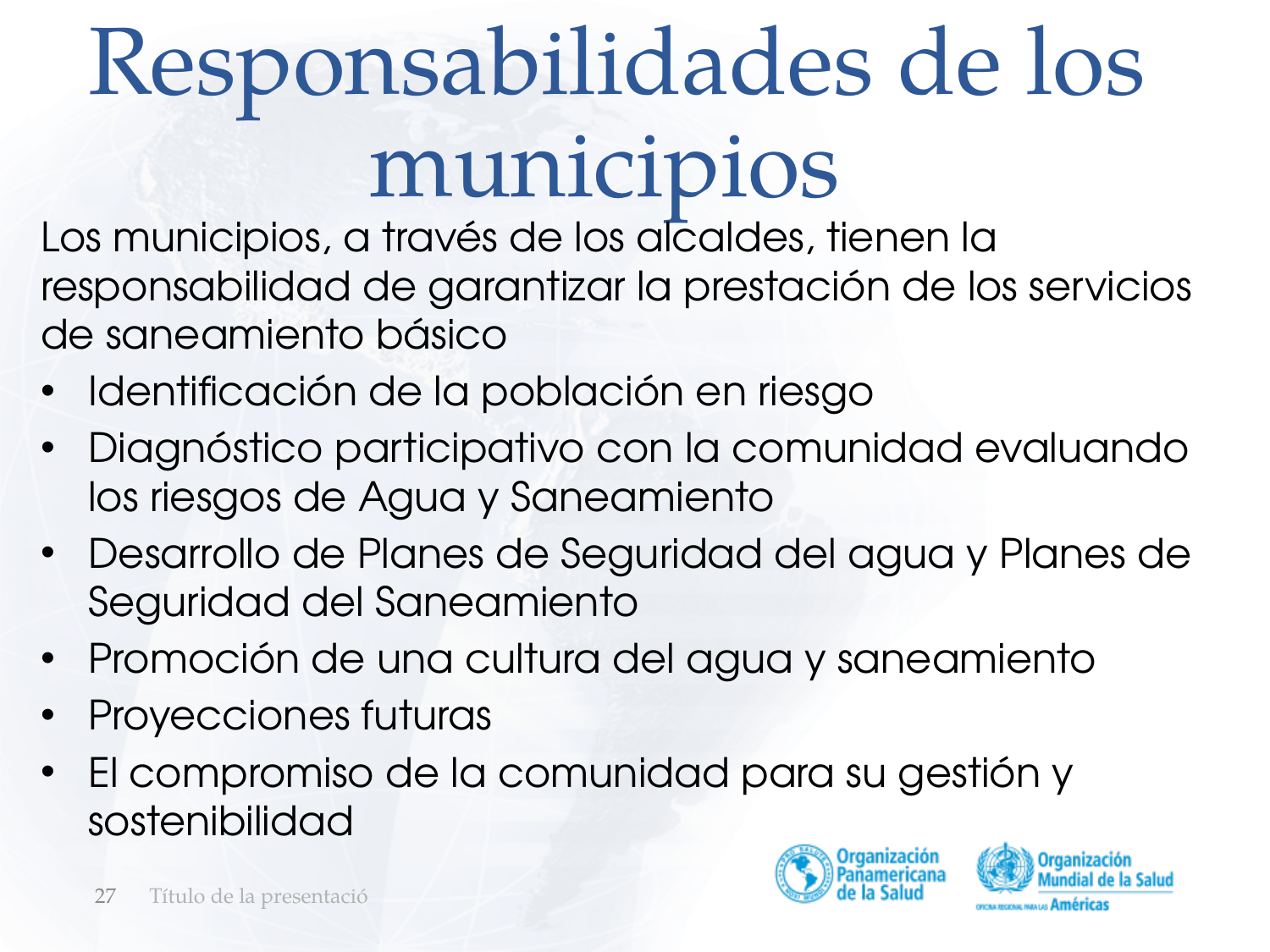

# Responsabilidades de los municipios
Los municipios, a través de los alcaldes, tienen la responsabilidad de garantizar la prestación de los servicios de saneamiento básico
Identificación de la población en riesgo
Diagnóstico participativo con la comunidad evaluando los riesgos de Agua y Saneamiento
Desarrollo de Planes de Seguridad del agua y Planes de Seguridad del Saneamiento
Promoción de una cultura del agua y saneamiento
Proyecciones futuras
El compromiso de la comunidad para su gestión y sostenibilidad

Título de la presentació